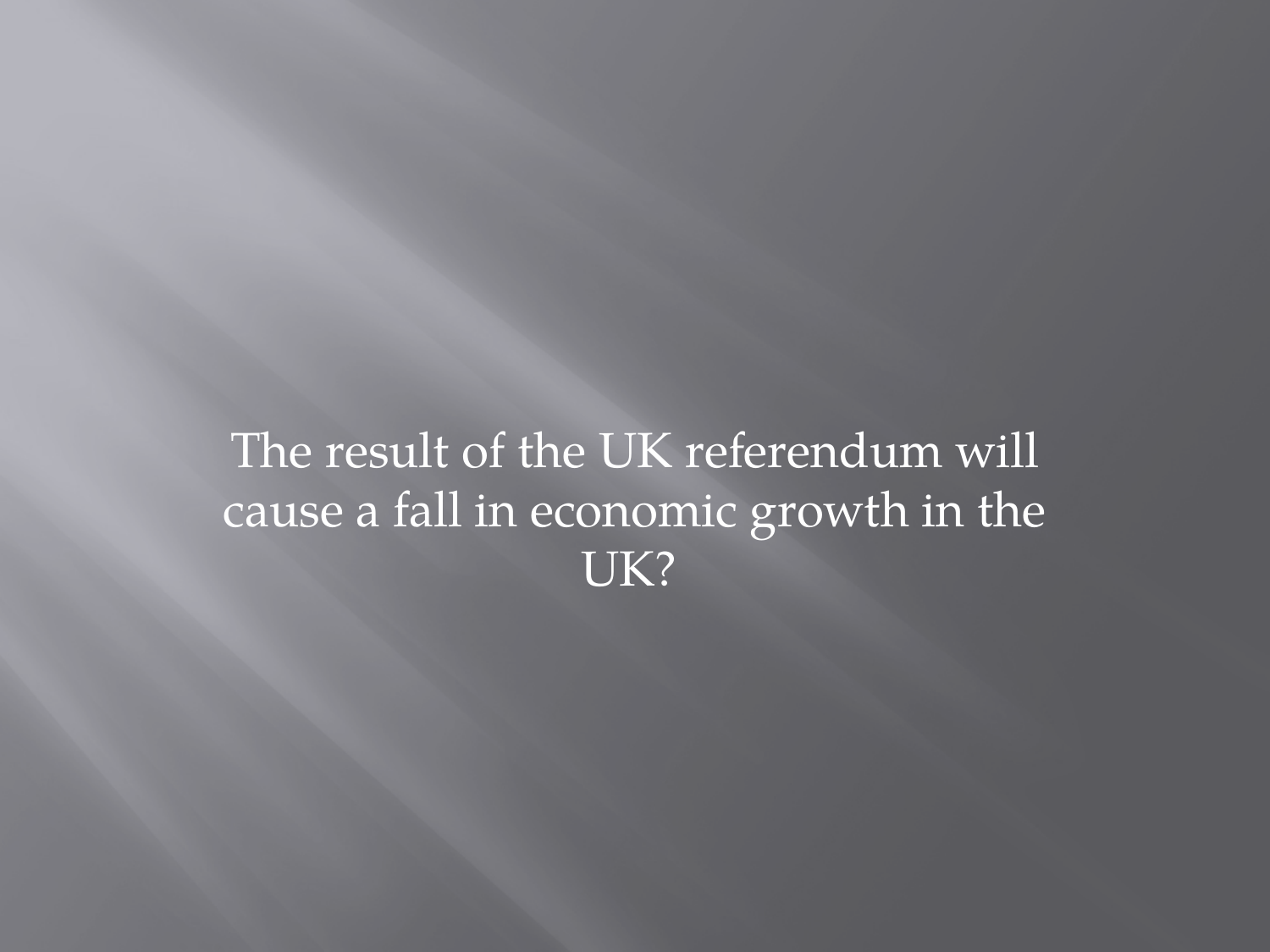

#

The result of the UK referendum will cause a fall in economic growth in the UK?